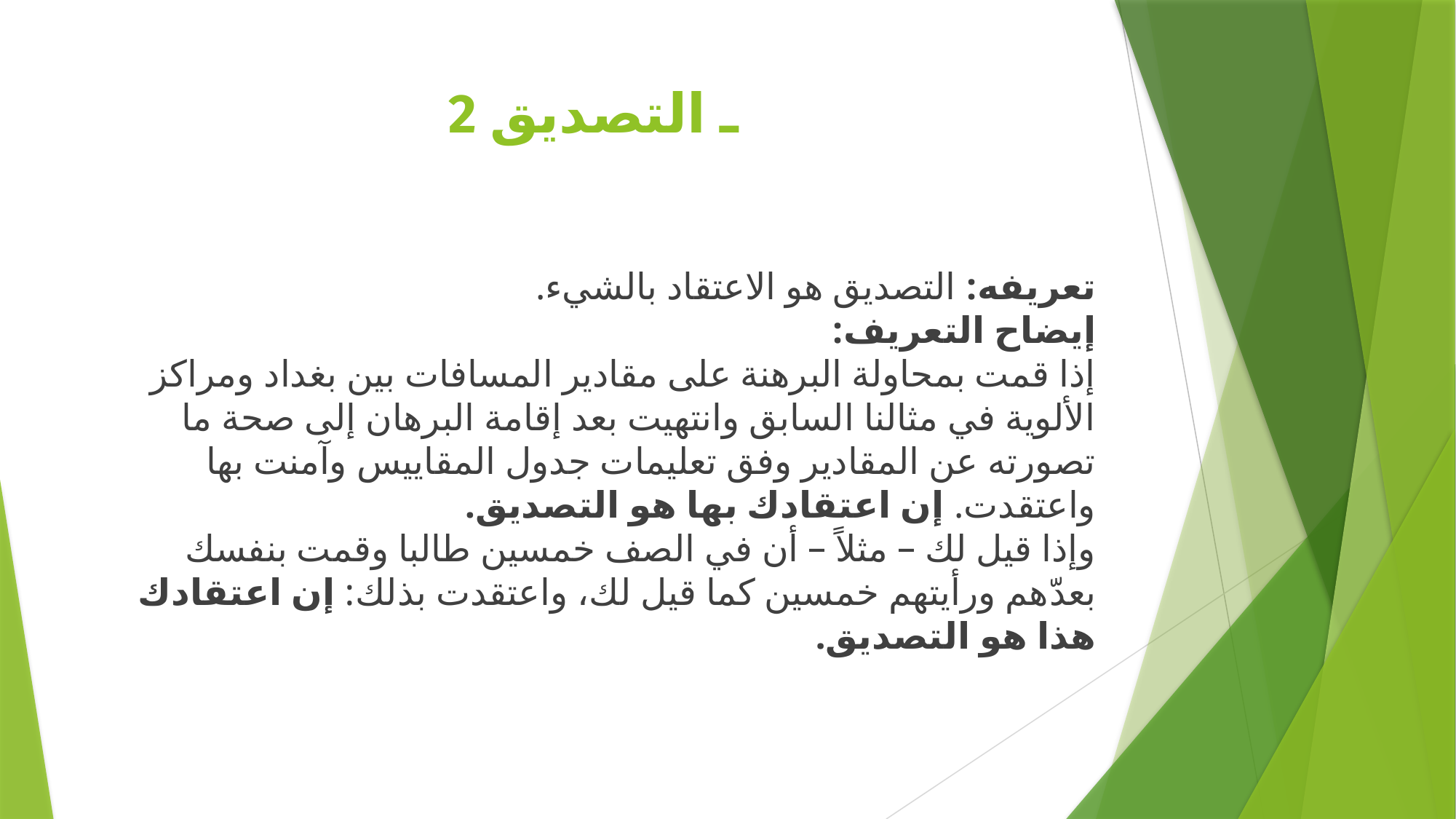

# 2 ـ التصديق
تعريفه: التصديق هو الاعتقاد بالشيء.
إيضاح التعريف:
إذا قمت بمحاولة البرهنة على مقادير المسافات بين بغداد ومراكز الألوية في مثالنا السابق وانتهيت بعد إقامة البرهان إلى صحة ما تصورته عن المقادير وفق تعليمات جدول المقاييس وآمنت بها واعتقدت. إن اعتقادك بها هو التصديق.
وإذا قيل لك – مثلاً – أن في الصف خمسين طالبا وقمت بنفسك بعدّهم ورأيتهم خمسين كما قيل لك، واعتقدت بذلك: إن اعتقادك هذا هو التصديق.